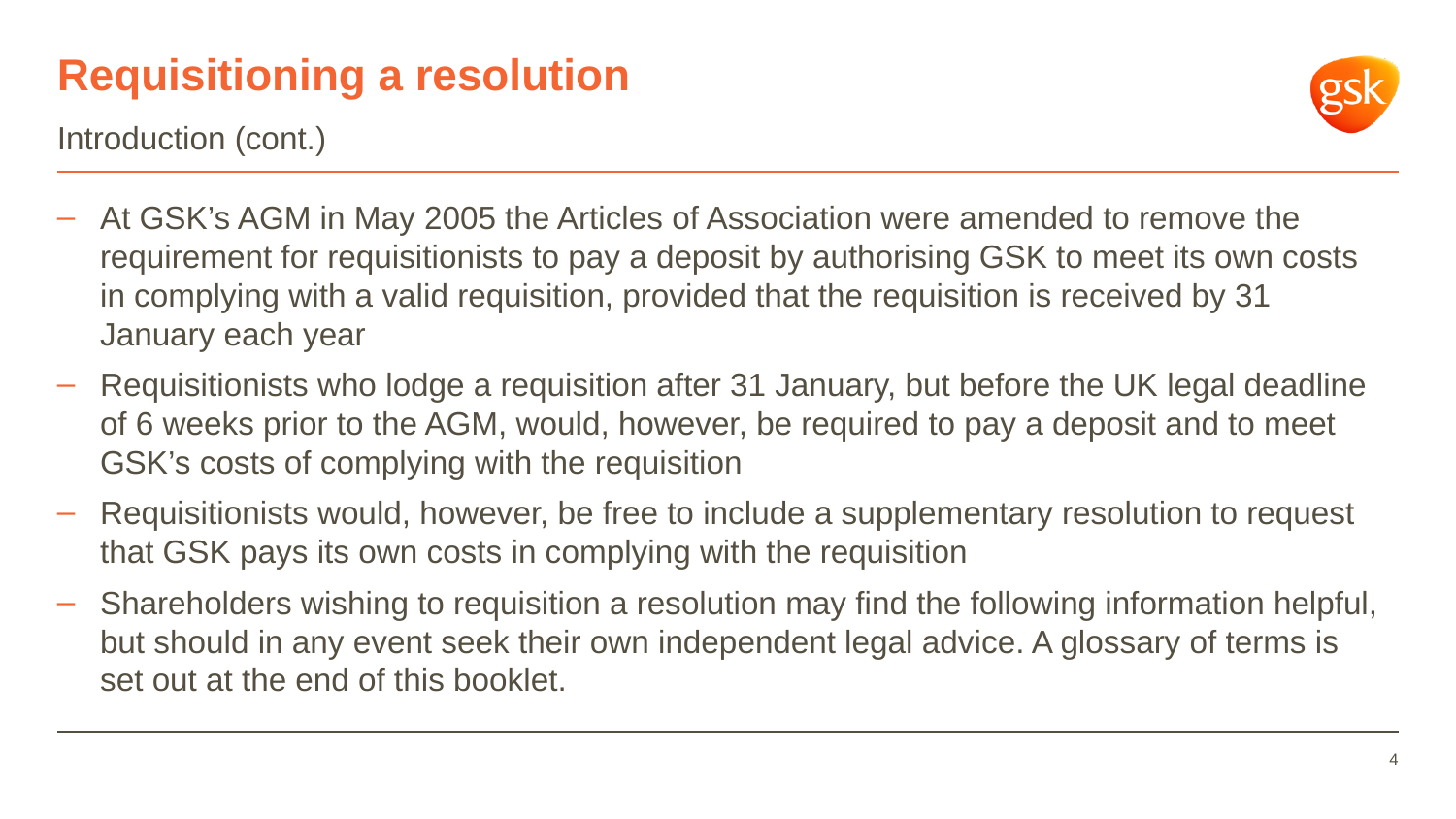

# Requisitioning a resolution
Introduction (cont.)
At GSK’s AGM in May 2005 the Articles of Association were amended to remove the requirement for requisitionists to pay a deposit by authorising GSK to meet its own costs in complying with a valid requisition, provided that the requisition is received by 31 January each year
Requisitionists who lodge a requisition after 31 January, but before the UK legal deadline of 6 weeks prior to the AGM, would, however, be required to pay a deposit and to meet GSK’s costs of complying with the requisition
Requisitionists would, however, be free to include a supplementary resolution to request that GSK pays its own costs in complying with the requisition
Shareholders wishing to requisition a resolution may find the following information helpful, but should in any event seek their own independent legal advice. A glossary of terms is set out at the end of this booklet.

4